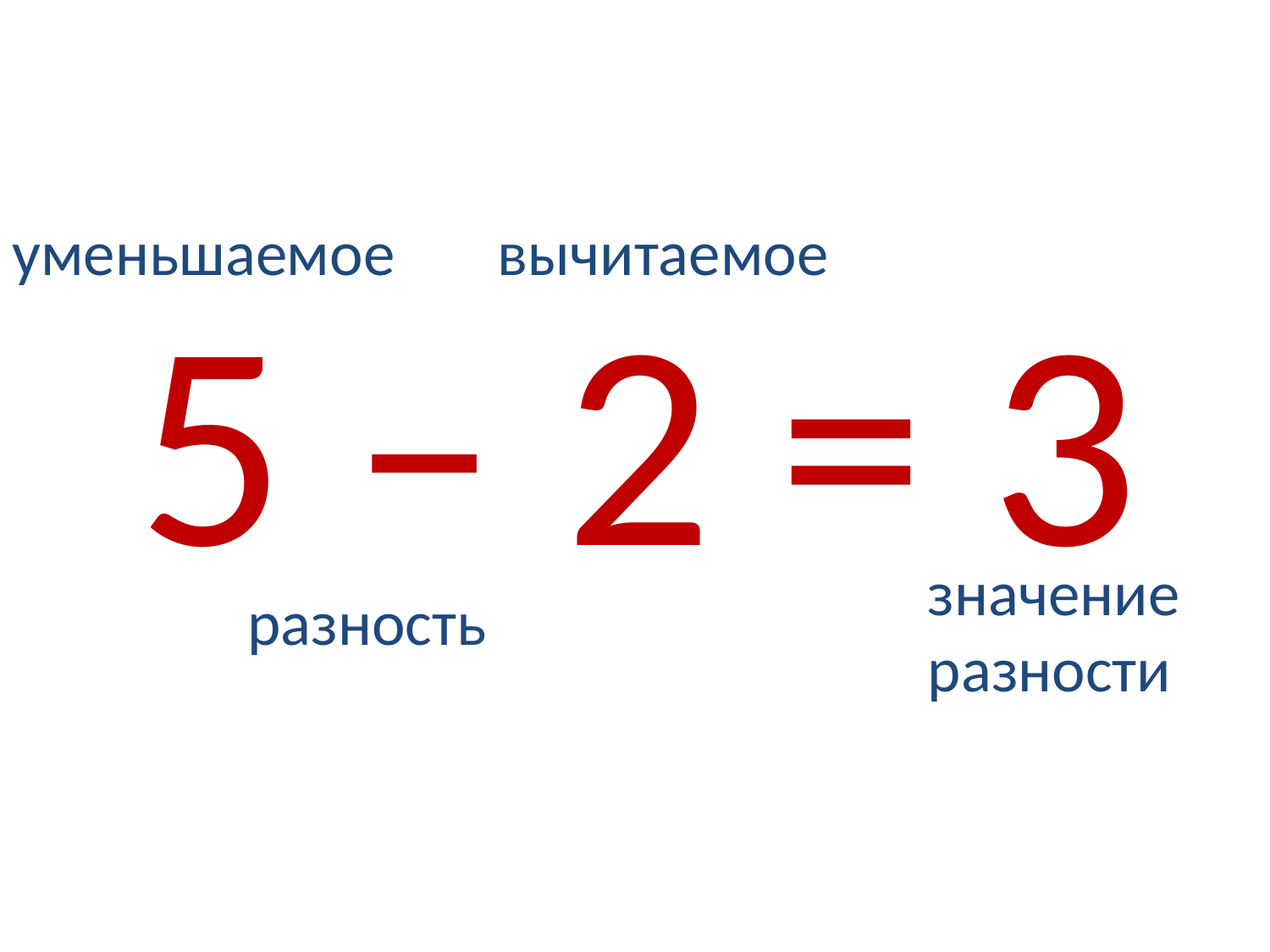

уменьшаемое
вычитаемое
5 – 2 = 3
значение разности
разность